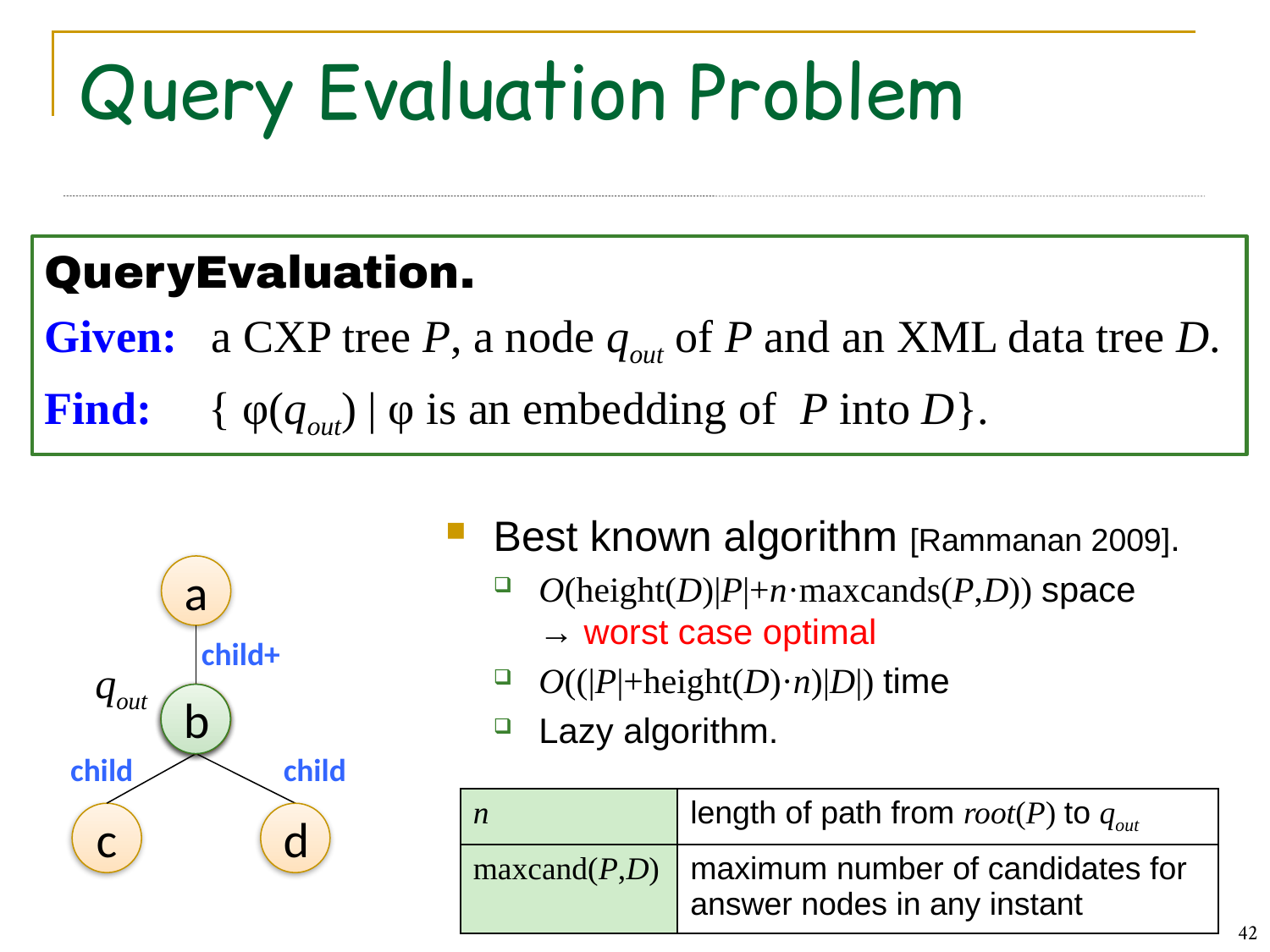

# Query Evaluation Problem
To develop an eager streaming algorithm for QueryEvaluation.
QueryEvaluation.
Given:   a CXP tree P, a node qout of P and an XML data tree D.
Find:     { φ(qout) | φ is an embedding of  P into D}.

Best known algorithm [Rammanan 2009].
O(height(D)|P|+n·maxcands(P,D)) space
→ worst case optimal
O((|P|+height(D)·n)|D|) time
Lazy algorithm.

a
child+
qout
b
b
b
child
child
| n | length of path from root(P) to qout |
| --- | --- |
| maxcand(P,D) | maximum number of candidates for answer nodes in any instant |
c
d
42